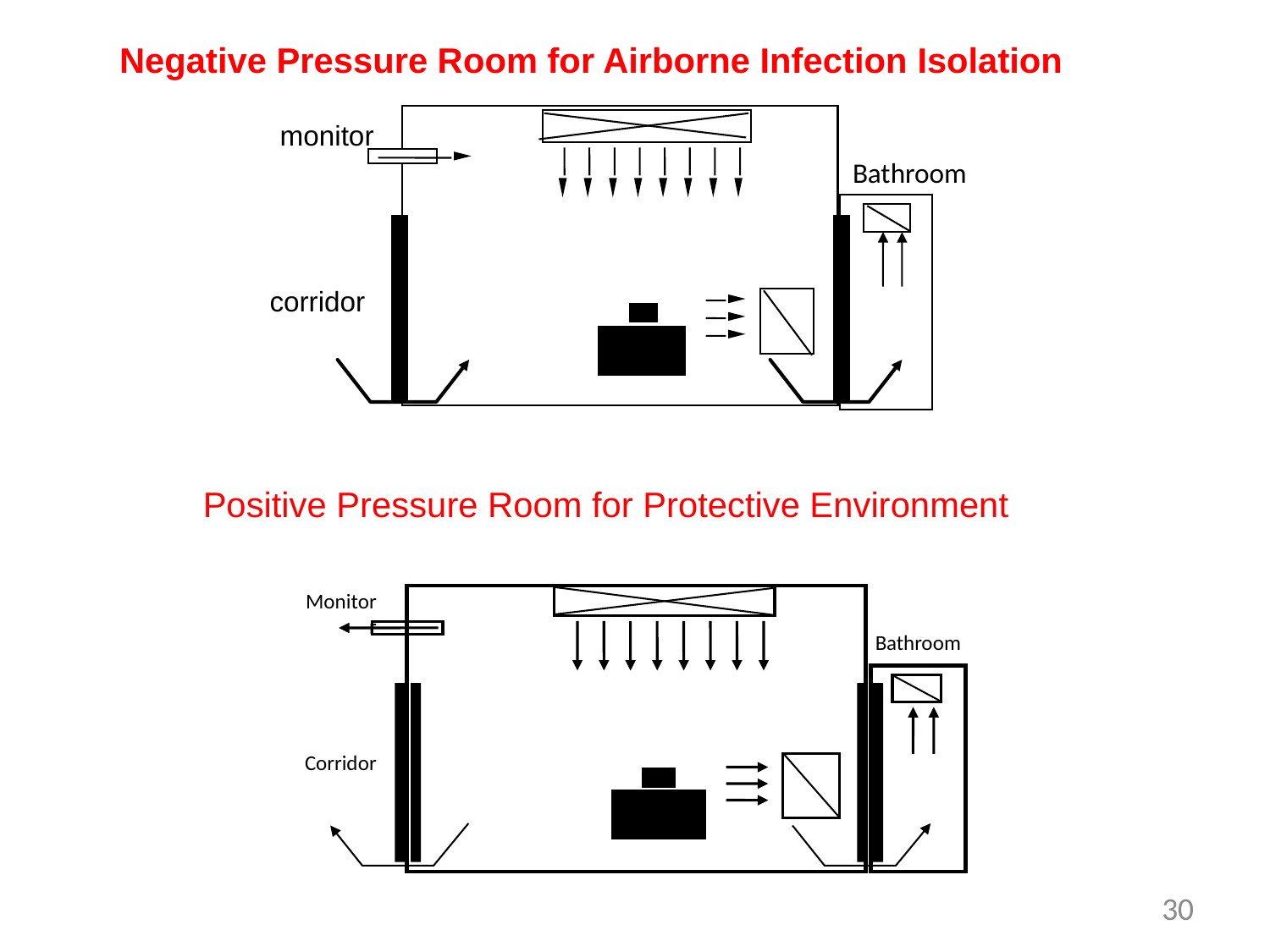

Negative Pressure Room for Airborne Infection Isolation

monitor

Bathroom

corridor

Positive Pressure Room for Protective Environment
Monitorr

Bathroom
Corridor

30